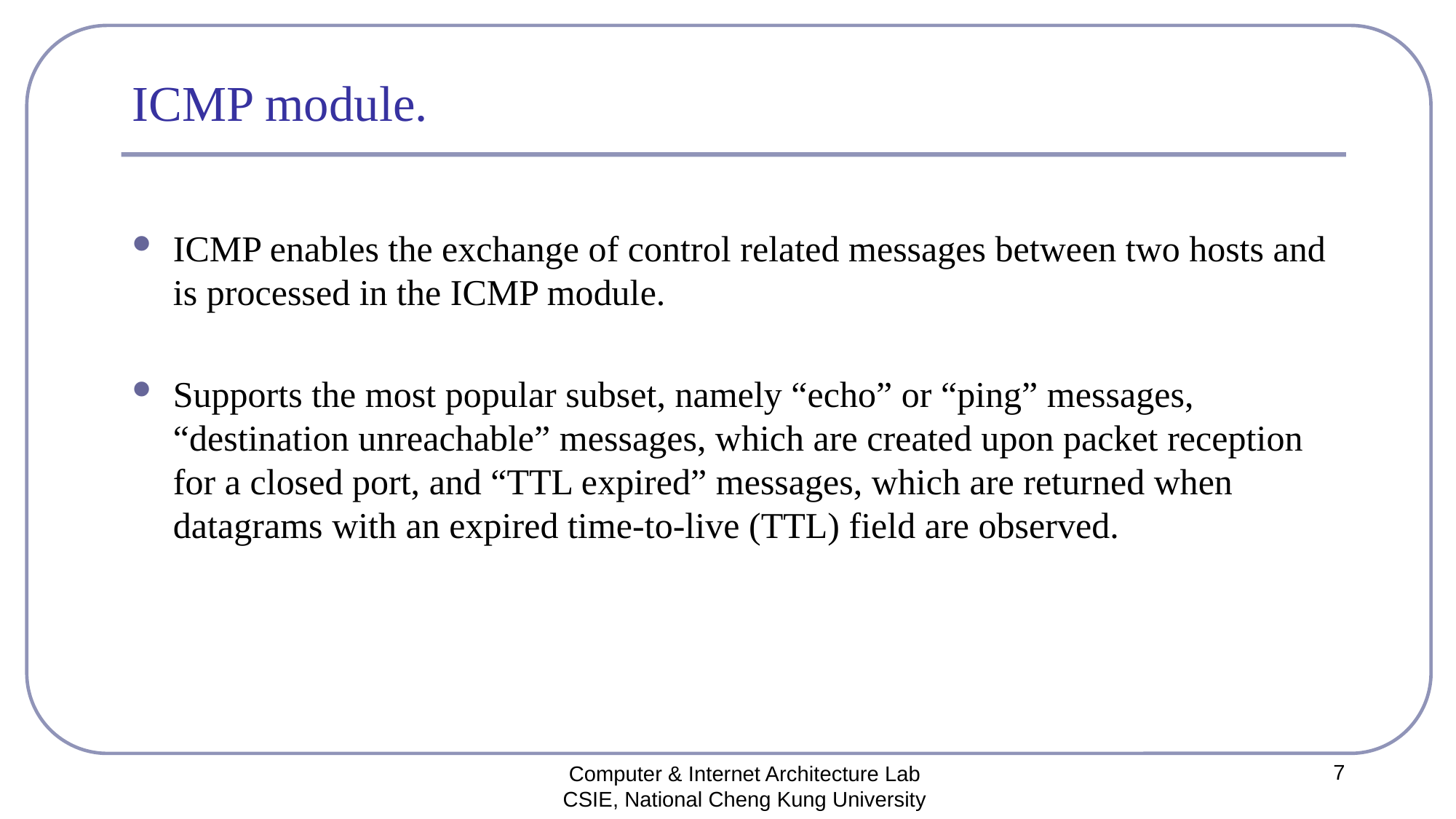

# ICMP module.

ICMP enables the exchange of control related messages between two hosts and is processed in the ICMP module.

Supports the most popular subset, namely “echo” or “ping” messages, “destination unreachable” messages, which are created upon packet reception for a closed port, and “TTL expired” messages, which are returned when datagrams with an expired time-to-live (TTL) field are observed.
7
Computer & Internet Architecture Lab
CSIE, National Cheng Kung University